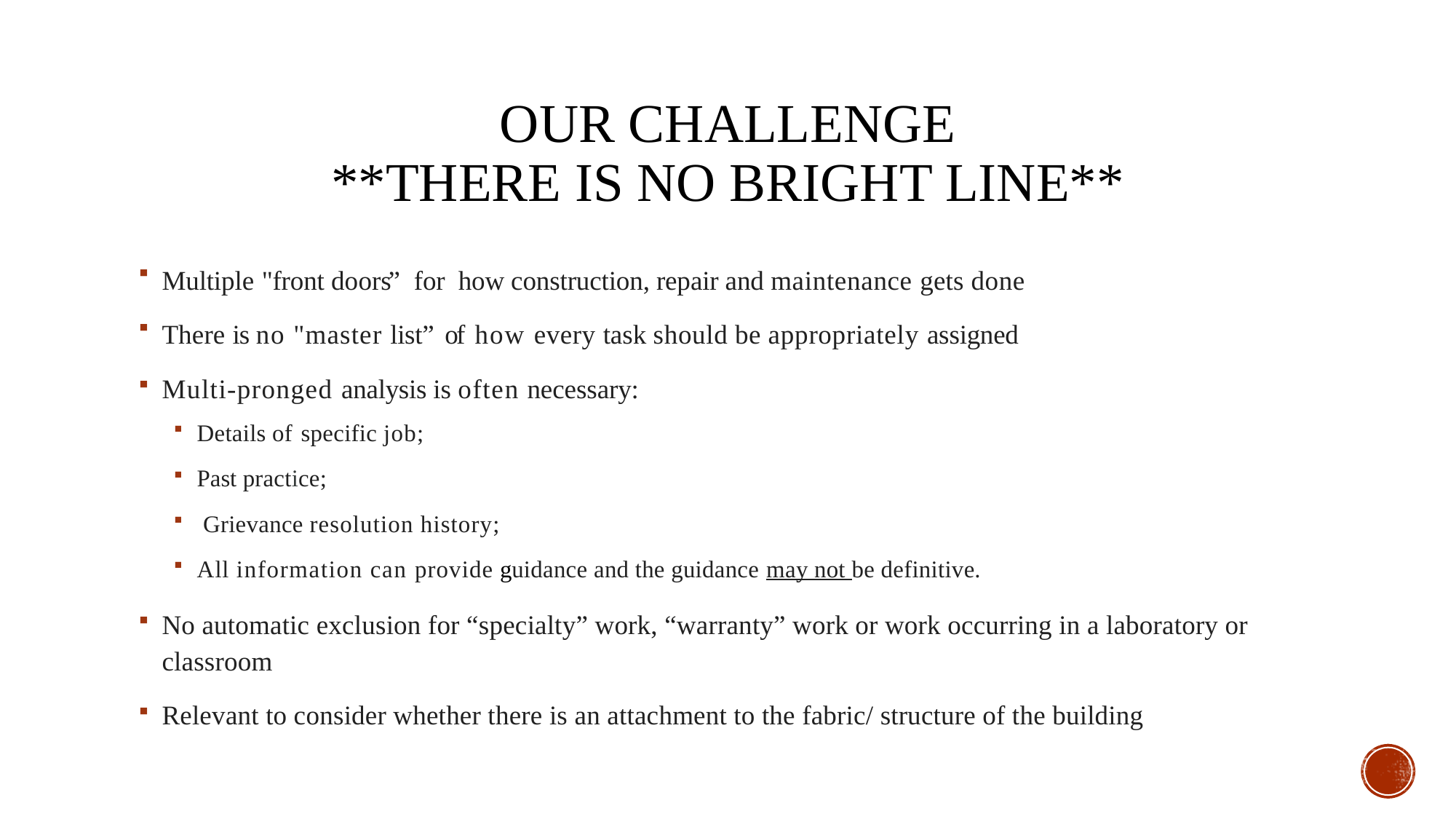

# Our challenge **there is no bright line**
Multiple "front doors”   for  how construction, repair and maintenance gets done
There is no "master list”  of  how every task should be appropriately assigned
Multi-pronged analysis is often necessary:
Details of specific job;
Past practice;
 Grievance resolution history;
All information can provide guidance and the guidance may not be definitive.
No automatic exclusion for “specialty” work, “warranty” work or work occurring in a laboratory or classroom
Relevant to consider whether there is an attachment to the fabric/ structure of the building